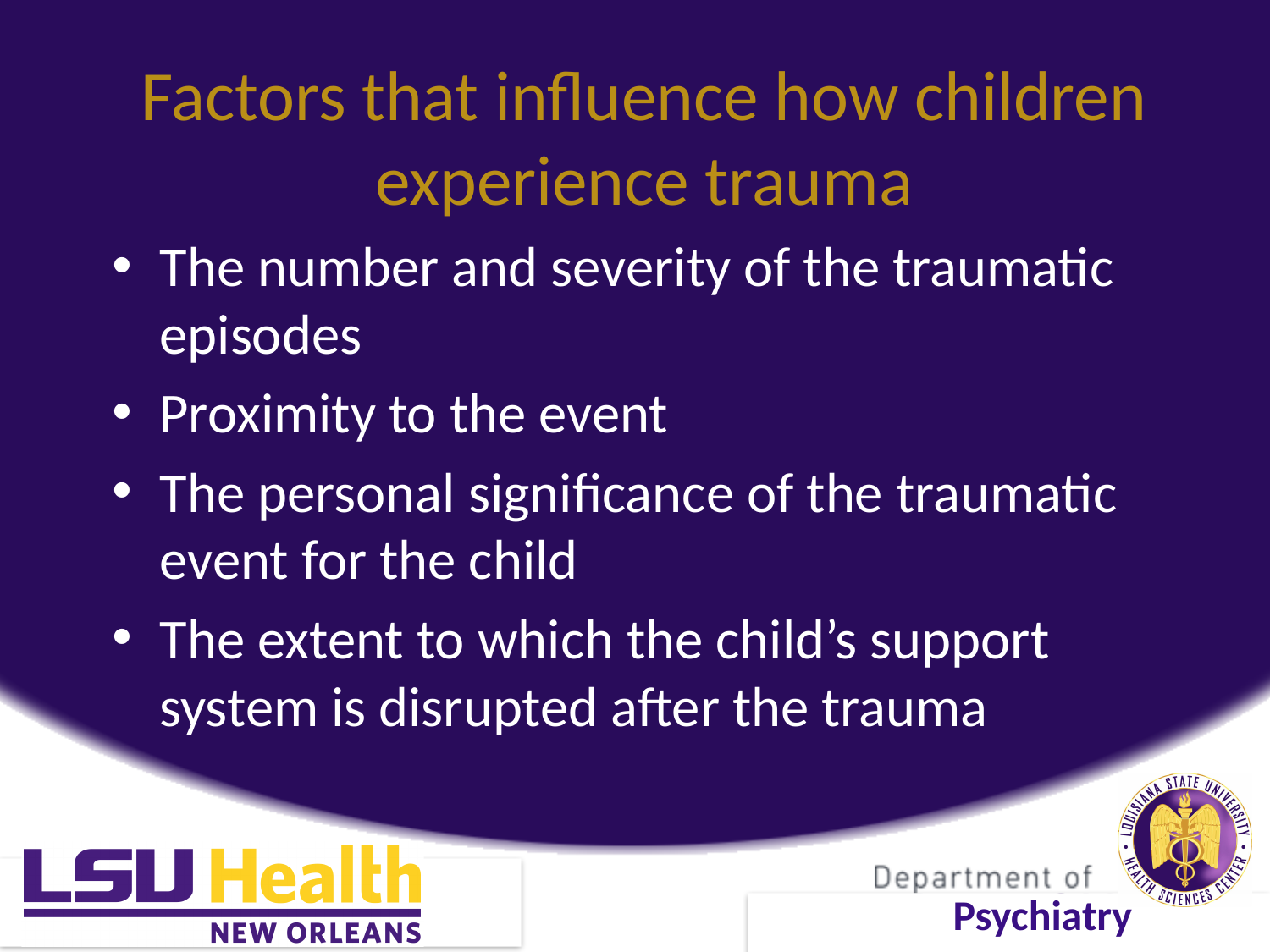

# Factors that influence how children experience trauma
The number and severity of the traumatic episodes
Proximity to the event
The personal significance of the traumatic event for the child
The extent to which the child’s support system is disrupted after the trauma
15